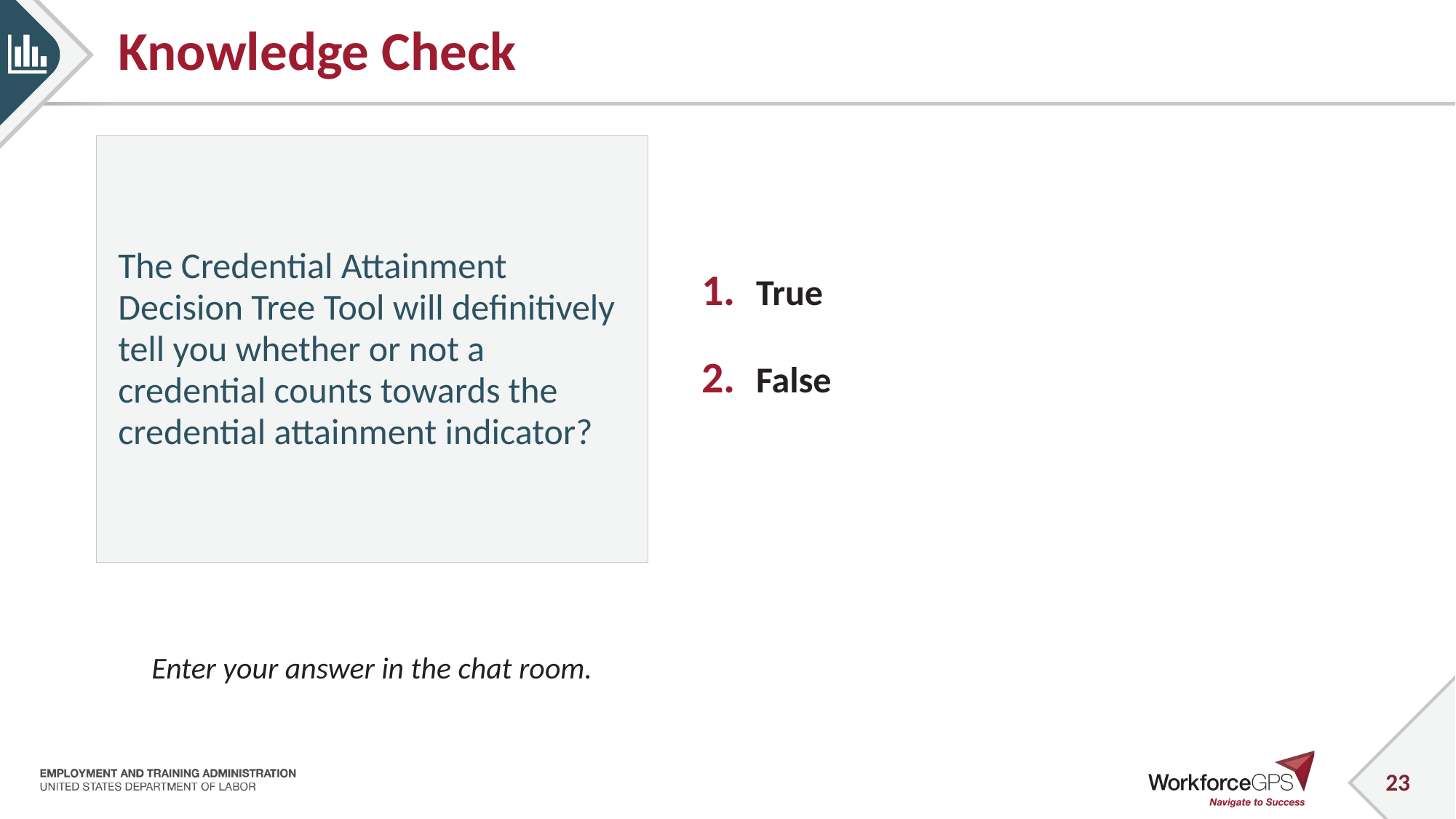

# Knowledge Check
The Credential Attainment Decision Tree Tool will definitively  tell you whether or not a credential counts towards the credential attainment indicator?
True
False

Enter your answer in the chat room.
23